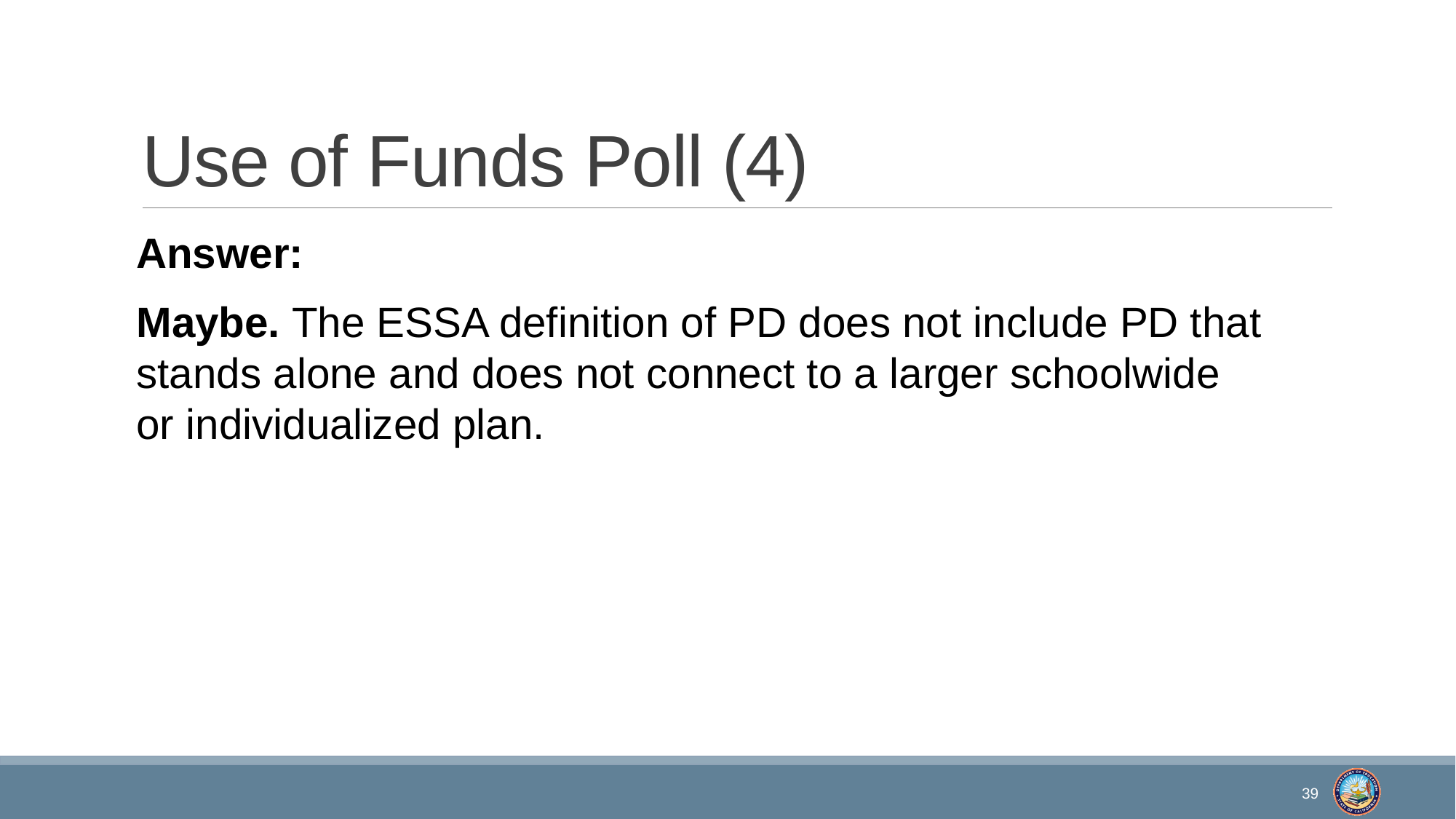

# Use of Funds Poll (4)
Answer:
Maybe. The ESSA definition of PD does not include PD that stands alone and does not connect to a larger schoolwide or individualized plan.

39